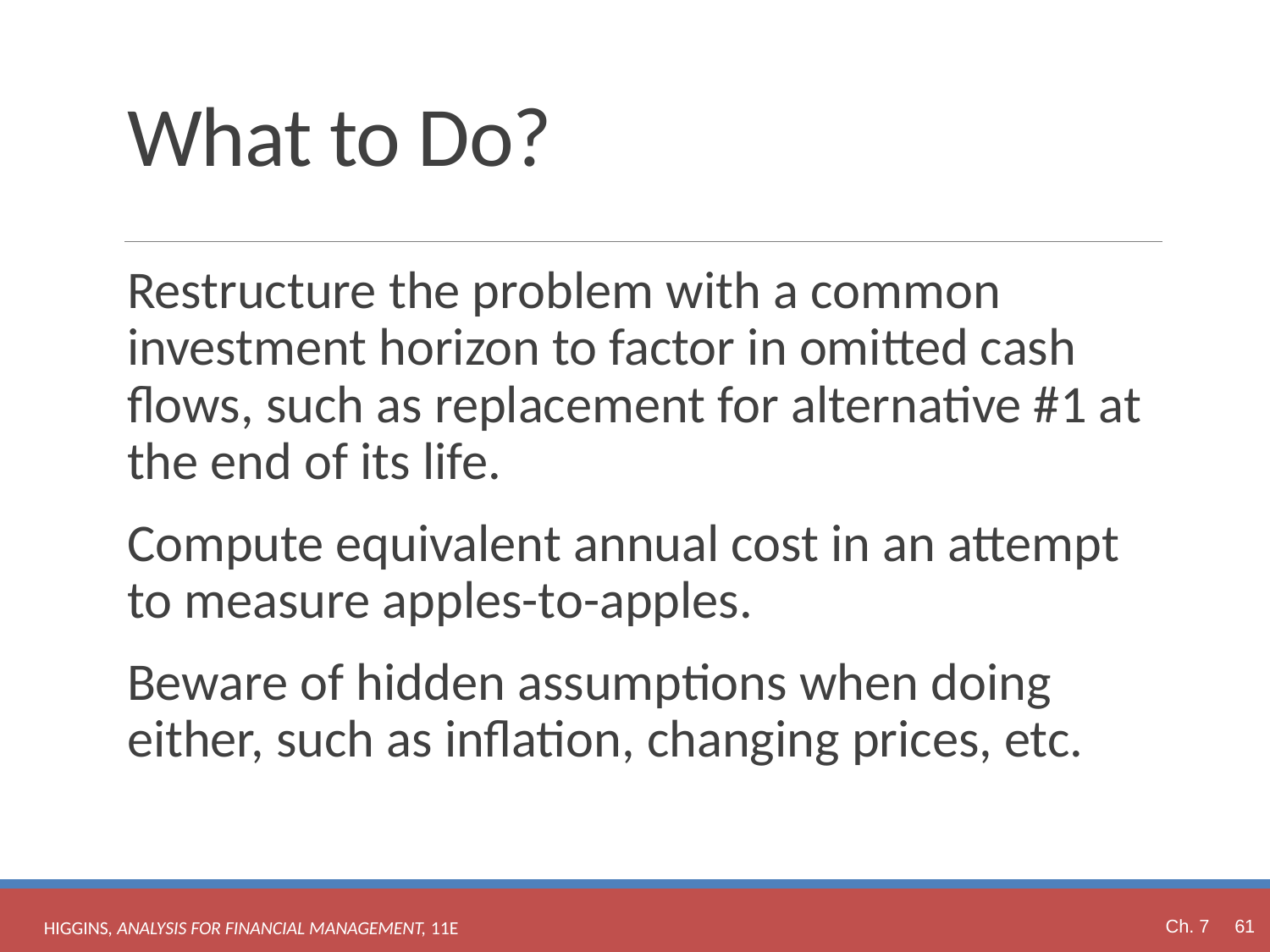

# What to Do?
Restructure the problem with a common investment horizon to factor in omitted cash flows, such as replacement for alternative #1 at the end of its life.
Compute equivalent annual cost in an attempt to measure apples-to-apples.
Beware of hidden assumptions when doing either, such as inflation, changing prices, etc.
Ch. 7     61